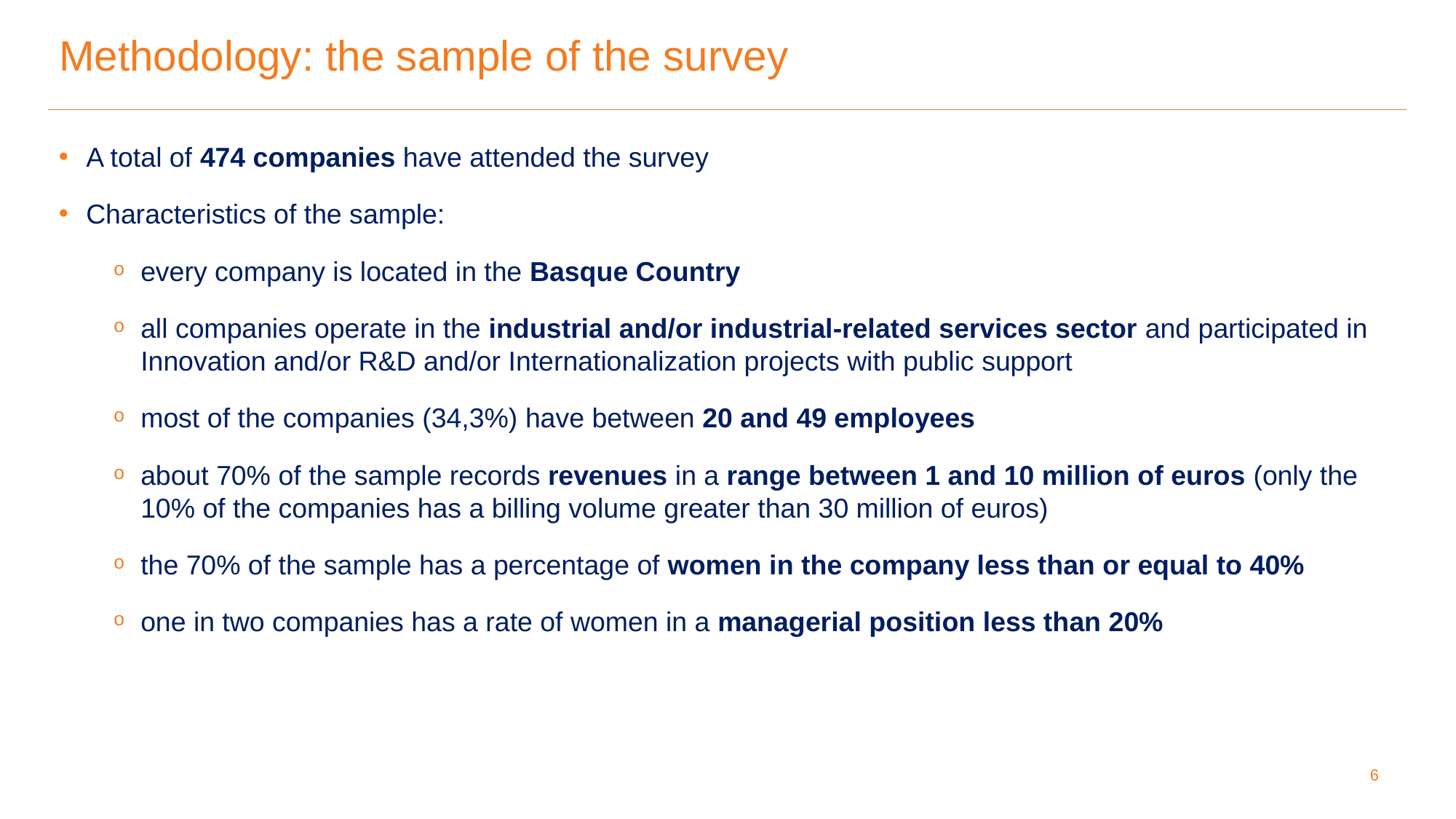

# Methodology: the sample of the survey
A total of 474 companies have attended the survey
Characteristics of the sample:
every company is located in the Basque Country
all companies operate in the industrial and/or industrial-related services sector and participated in Innovation and/or R&D and/or Internationalization projects with public support
most of the companies (34,3%) have between 20 and 49 employees
about 70% of the sample records revenues in a range between 1 and 10 million of euros (only the 10% of the companies has a billing volume greater than 30 million of euros)
the 70% of the sample has a percentage of women in the company less than or equal to 40%
one in two companies has a rate of women in a managerial position less than 20%